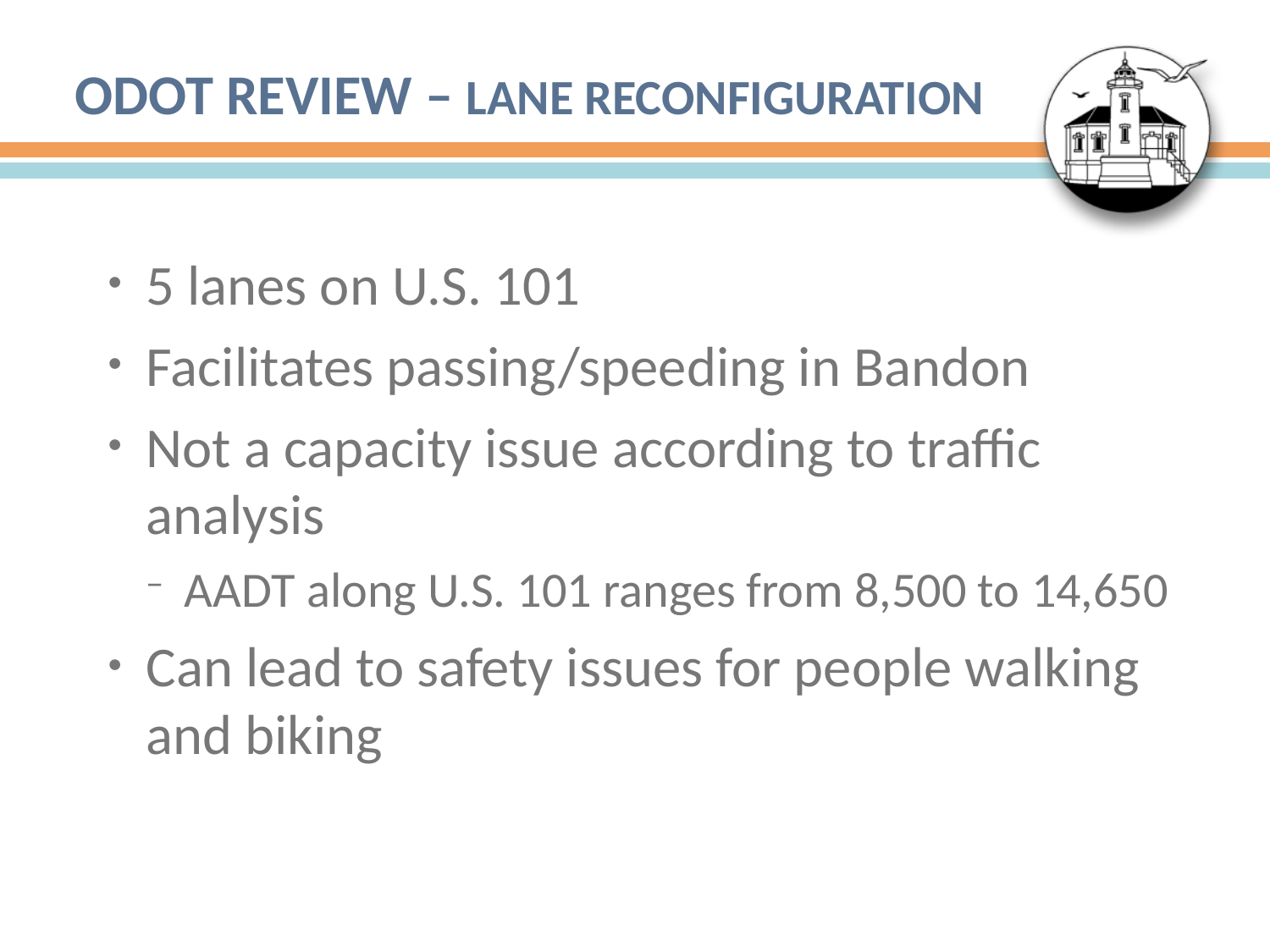

# ODOT Review – Lane Reconfiguration
5 lanes on U.S. 101
Facilitates passing/speeding in Bandon
Not a capacity issue according to traffic analysis
AADT along U.S. 101 ranges from 8,500 to 14,650
Can lead to safety issues for people walking and biking

35